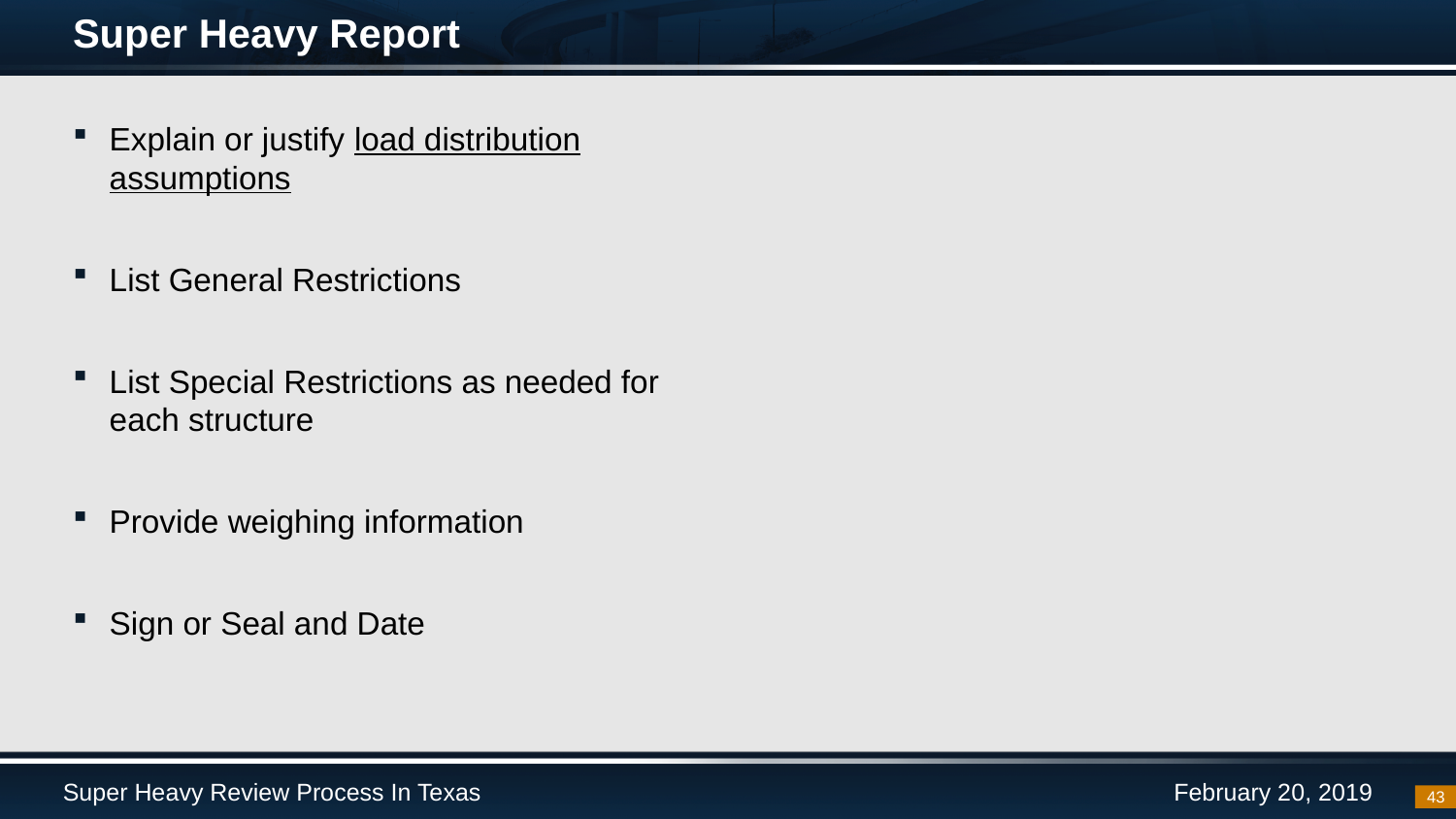

# Super Heavy Report
Explain or justify load distribution assumptions

List General Restrictions

List Special Restrictions as needed for each structure

Provide weighing information

Sign or Seal and Date
43